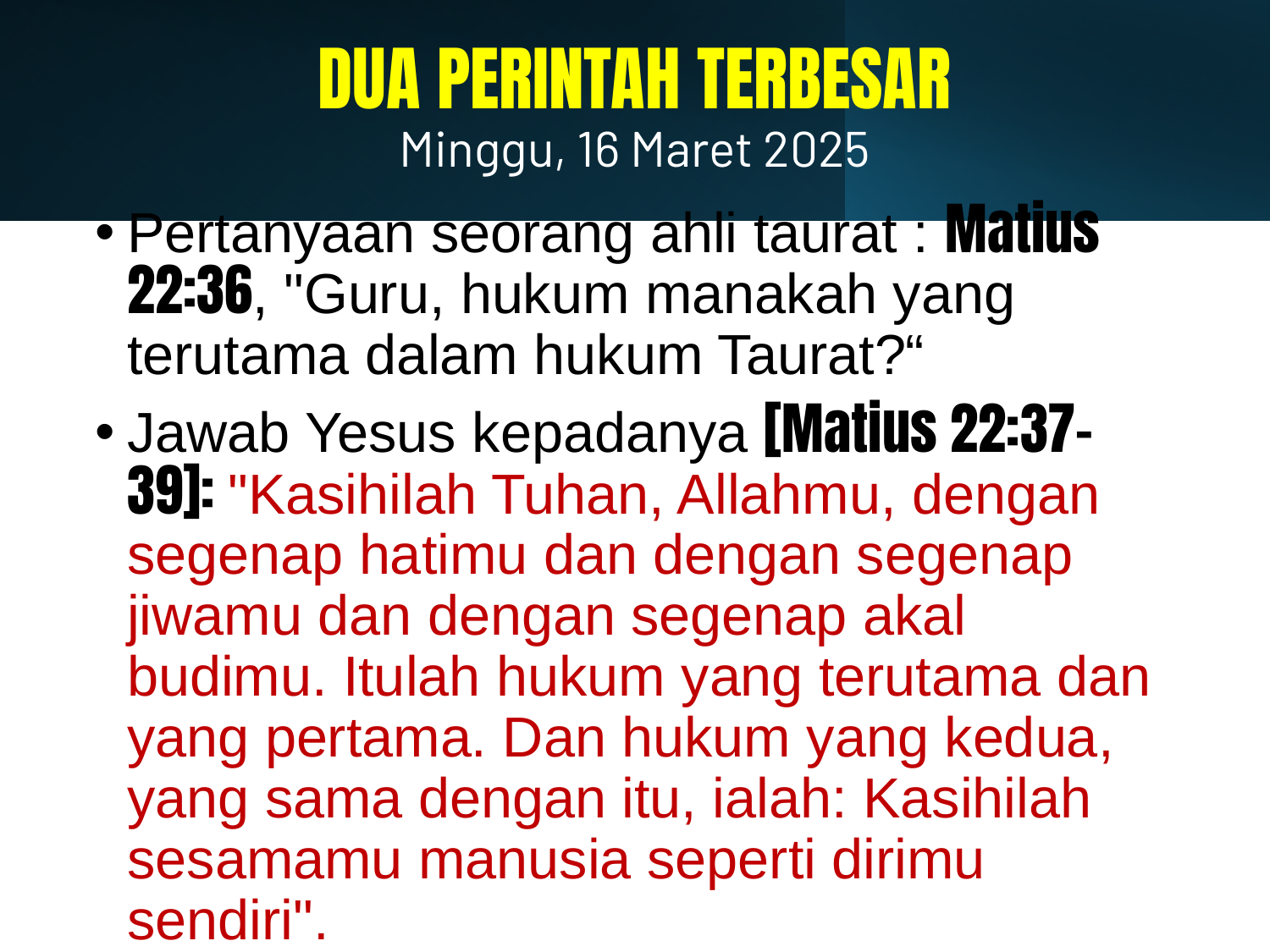

# DUA PERINTAH TERBESAR Minggu, 16 Maret 2025
Pertanyaan seorang ahli taurat : Matius 22:36, "Guru, hukum manakah yang terutama dalam hukum Taurat?“
Jawab Yesus kepadanya [Matius 22:37-39]: "Kasihilah Tuhan, Allahmu, dengan segenap hatimu dan dengan segenap jiwamu dan dengan segenap akal budimu. Itulah hukum yang terutama dan yang pertama. Dan hukum yang kedua, yang sama dengan itu, ialah: Kasihilah sesamamu manusia seperti dirimu sendiri".